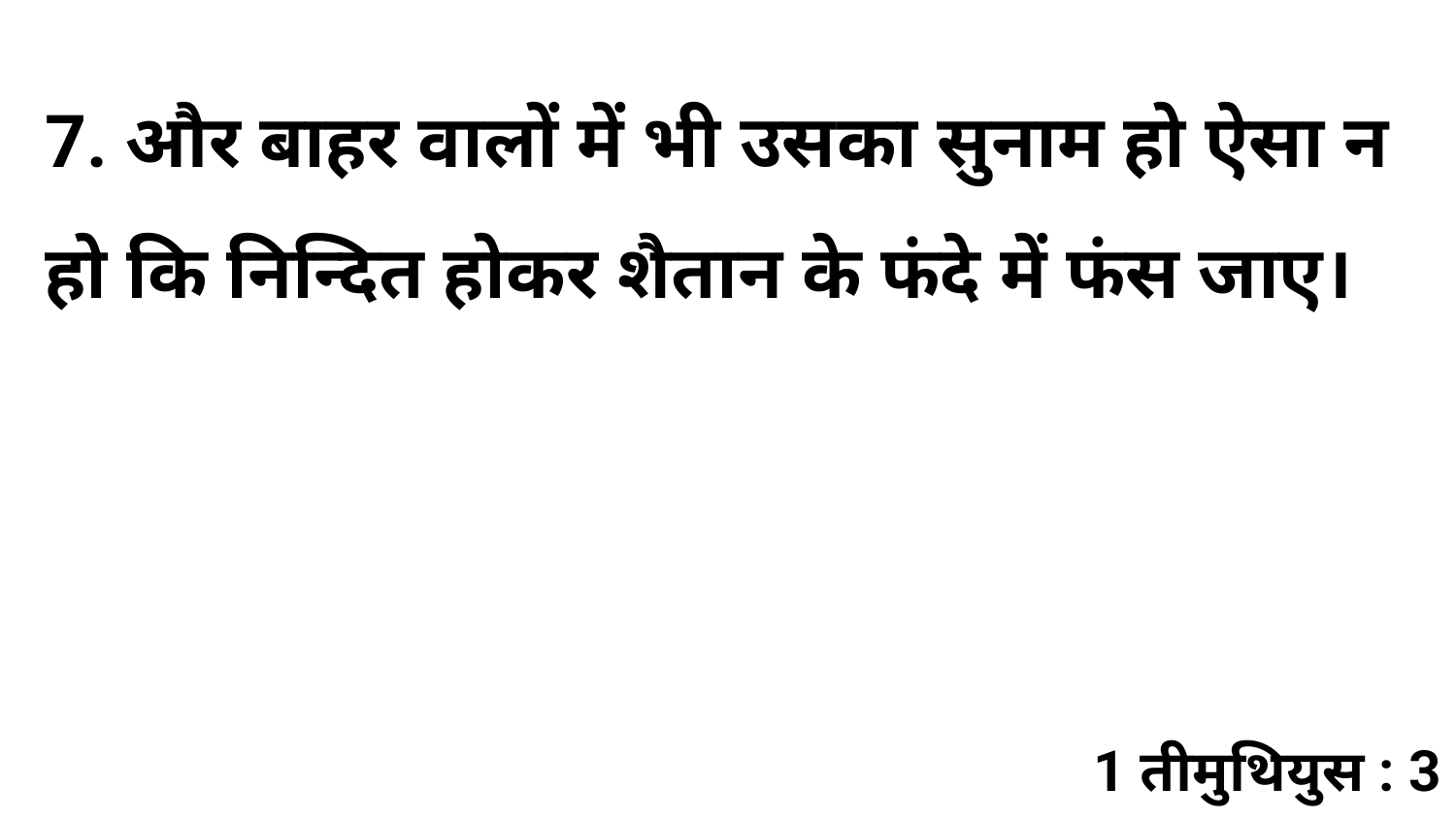

7. और बाहर वालों में भी उसका सुनाम हो ऐसा न हो कि निन्दित होकर शैतान के फंदे में फंस जाए।
1 तीमुथियुस : 3